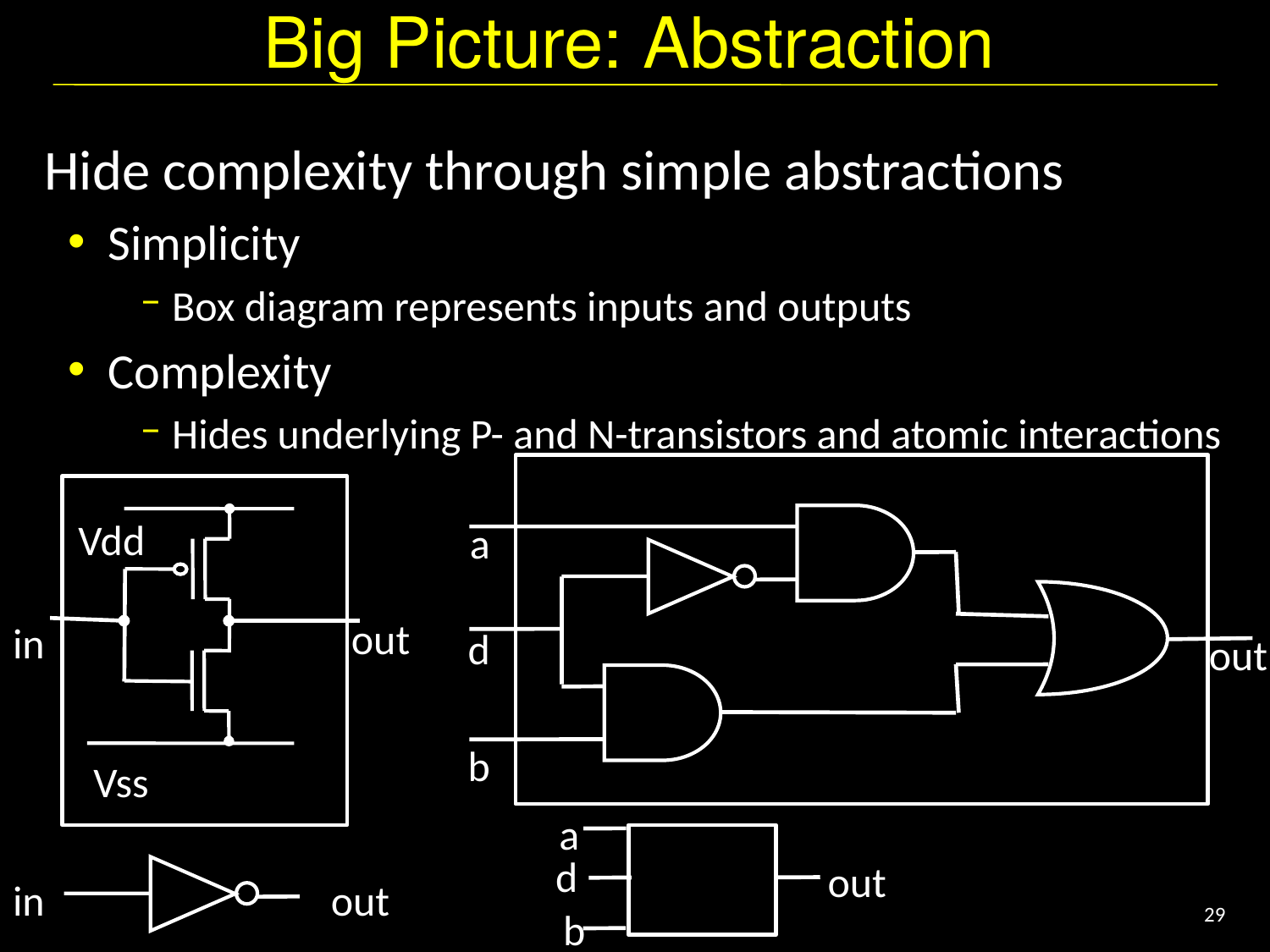

# Big Picture: Abstraction
Hide complexity through simple abstractions
Simplicity
Box diagram represents inputs and outputs
Complexity
Hides underlying P- and N-transistors and atomic interactions

a

d
out

b

Vdd

out

in

Vss

a

d
out

b

in
out